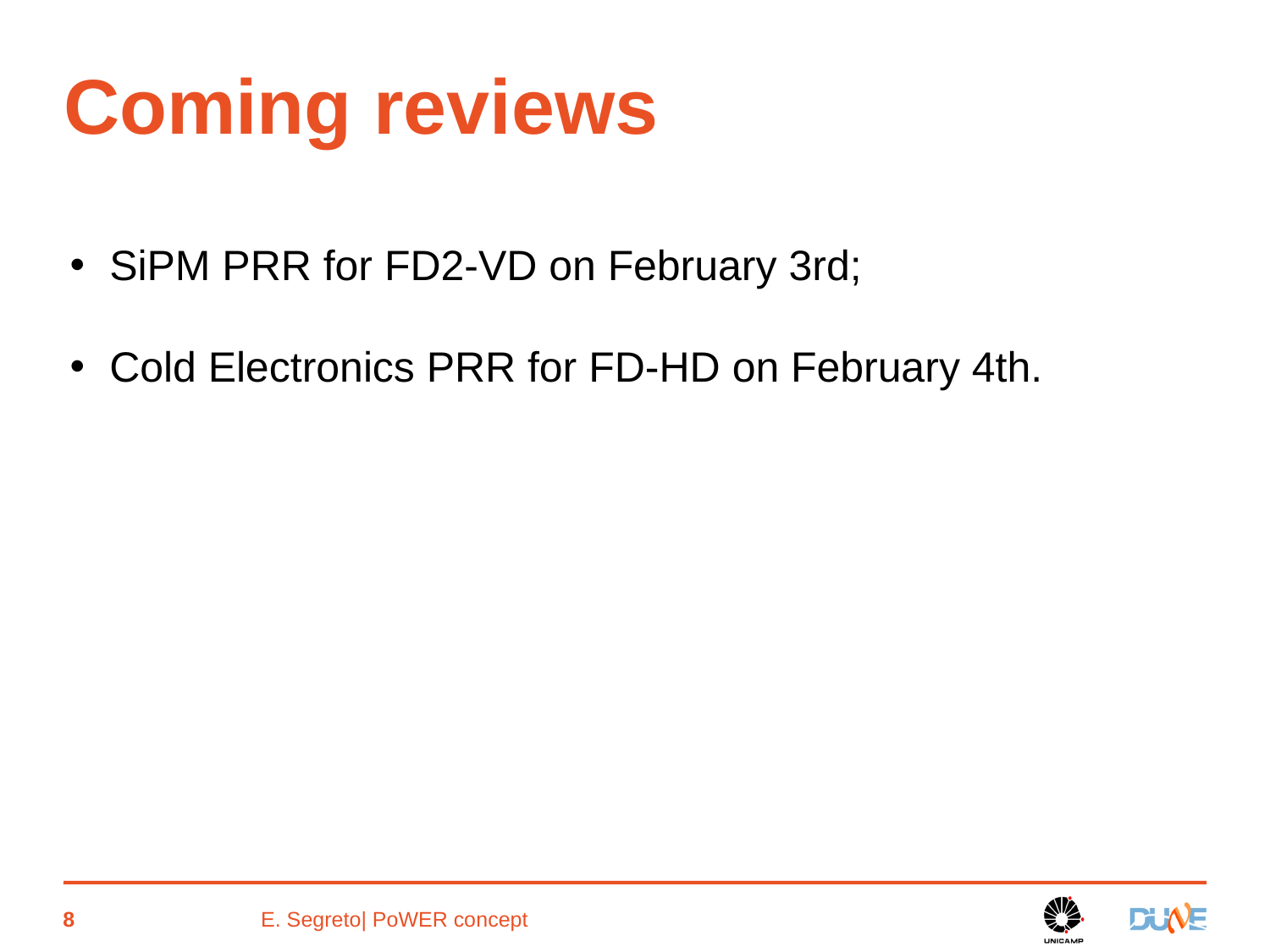

# Coming reviews
SiPM PRR for FD2-VD on February 3rd;

Cold Electronics PRR for FD-HD on February 4th.
8
E. Segreto| PoWER concept